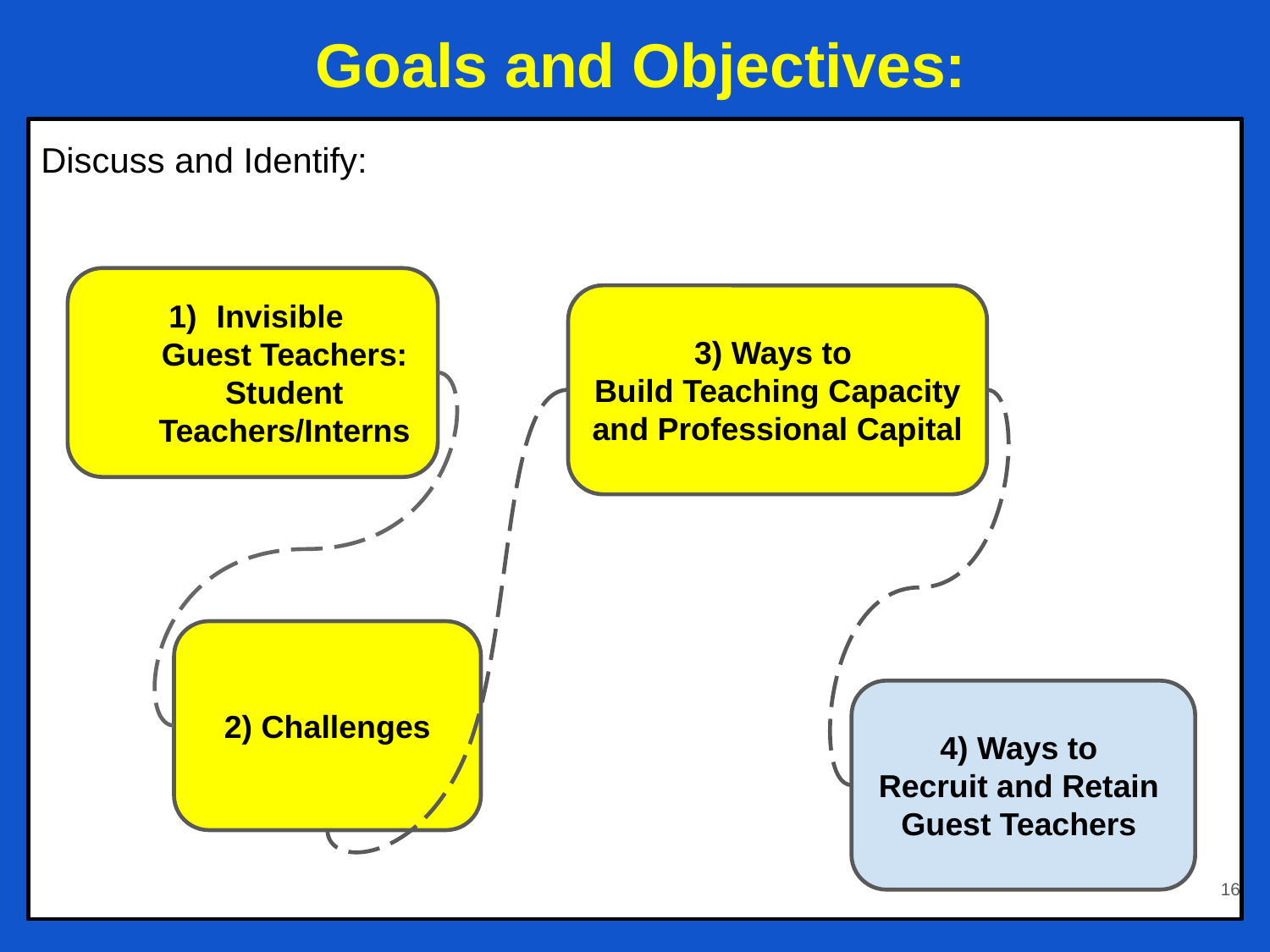

# Goals and Objectives:
Discuss and Identify:
Invisible
Guest Teachers: Student Teachers/Interns
3) Ways to
Build Teaching Capacity and Professional Capital
2) Challenges
4) Ways to
Recruit and Retain
Guest Teachers
16